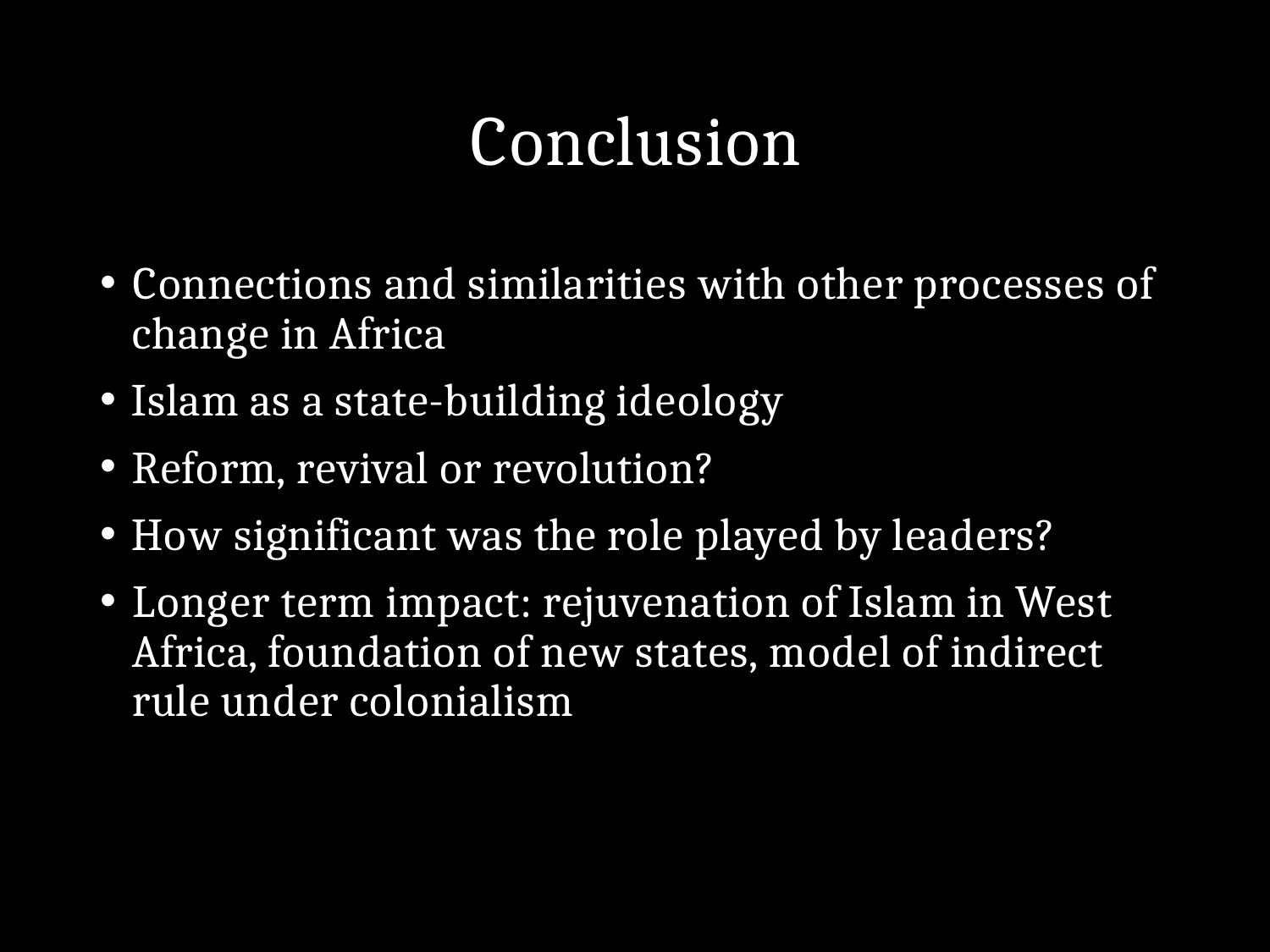

# Conclusion
Connections and similarities with other processes of change in Africa
Islam as a state-building ideology
Reform, revival or revolution?
How significant was the role played by leaders?
Longer term impact: rejuvenation of Islam in West Africa, foundation of new states, model of indirect rule under colonialism